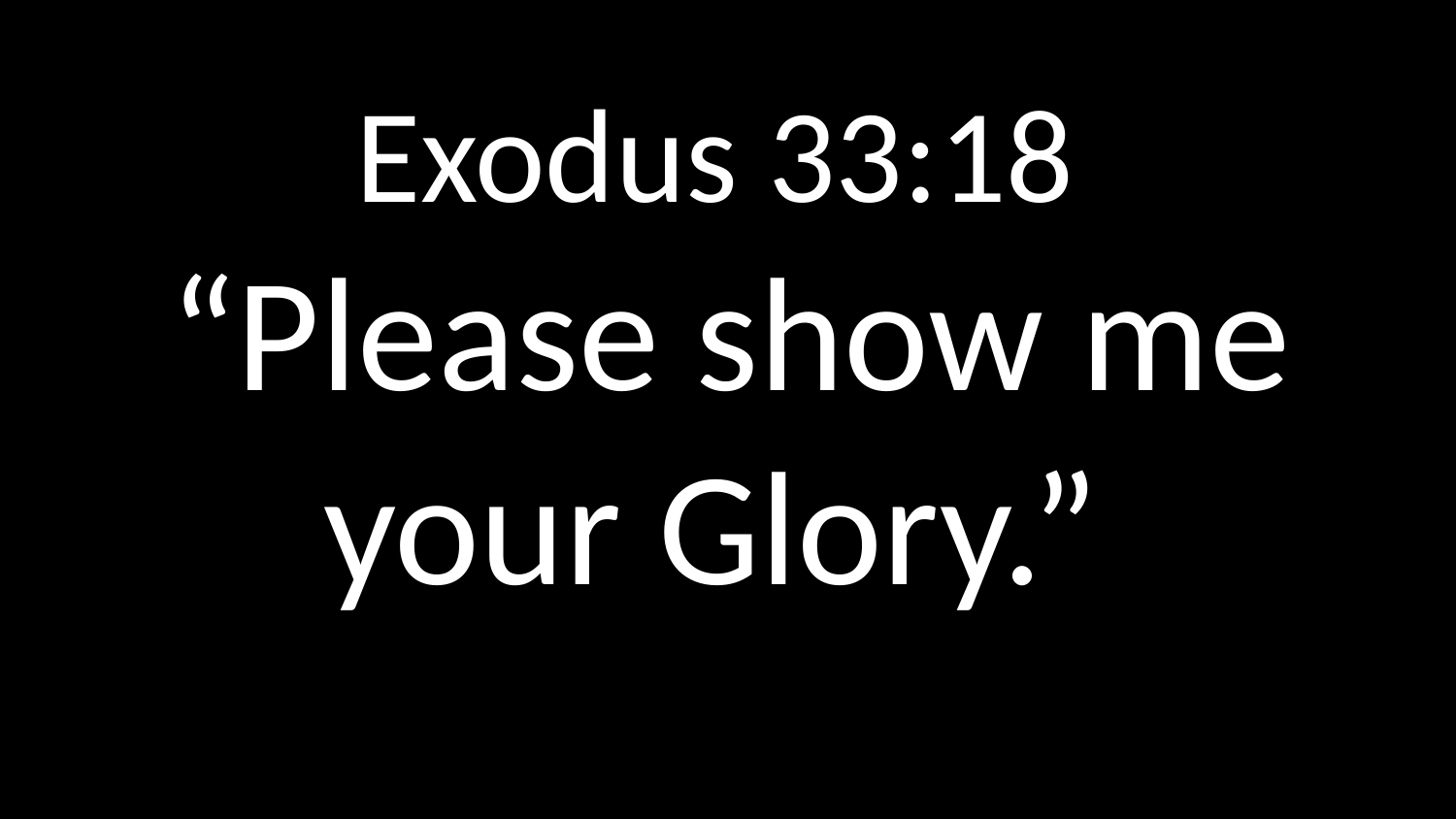

Exodus 33:18
“Please show me your Glory.”